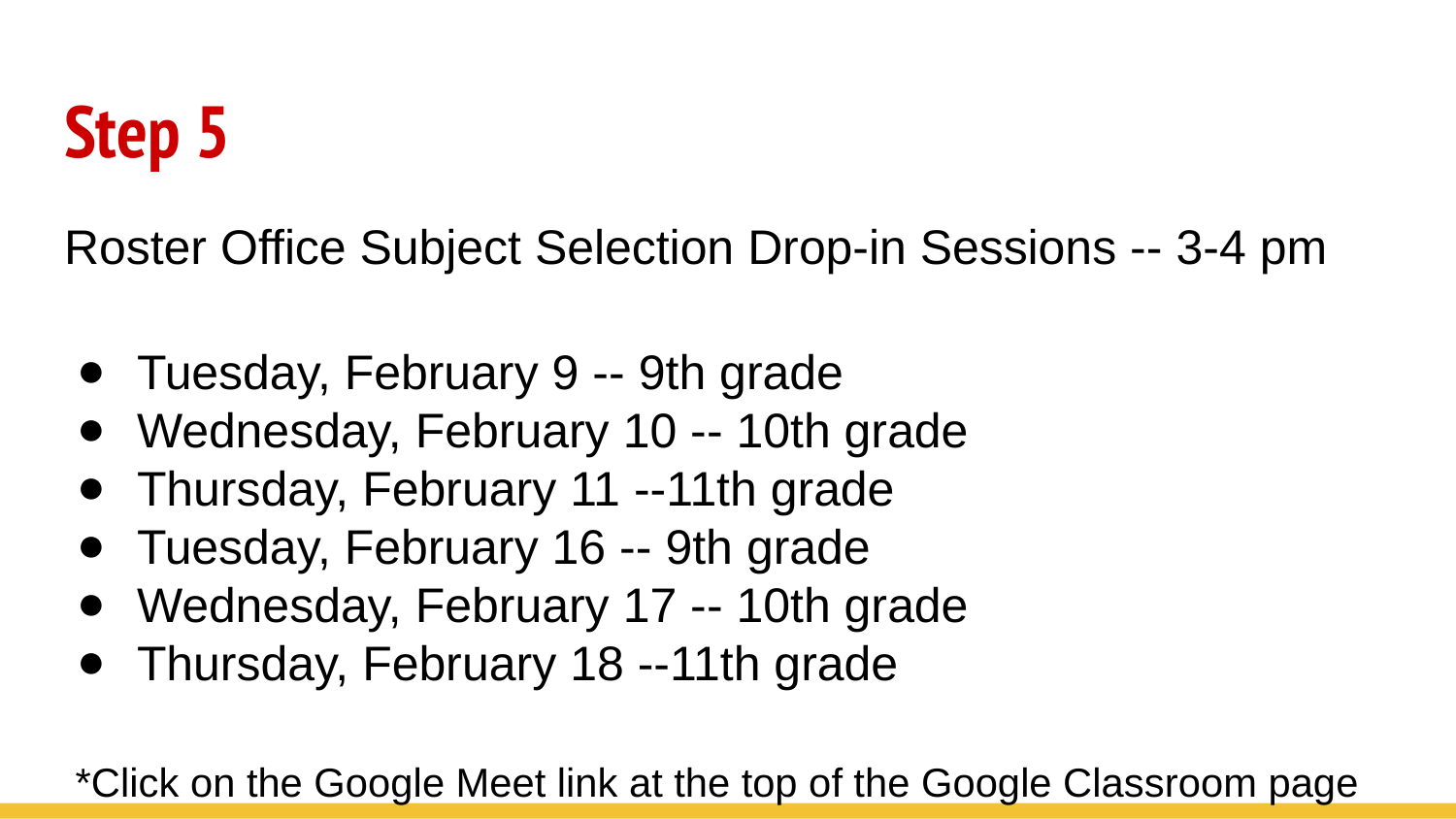

# Step 5
Roster Office Subject Selection Drop-in Sessions -- 3-4 pm
Tuesday, February 9 -- 9th grade
Wednesday, February 10 -- 10th grade
Thursday, February 11 --11th grade
Tuesday, February 16 -- 9th grade
Wednesday, February 17 -- 10th grade
Thursday, February 18 --11th grade
 *Click on the Google Meet link at the top of the Google Classroom page